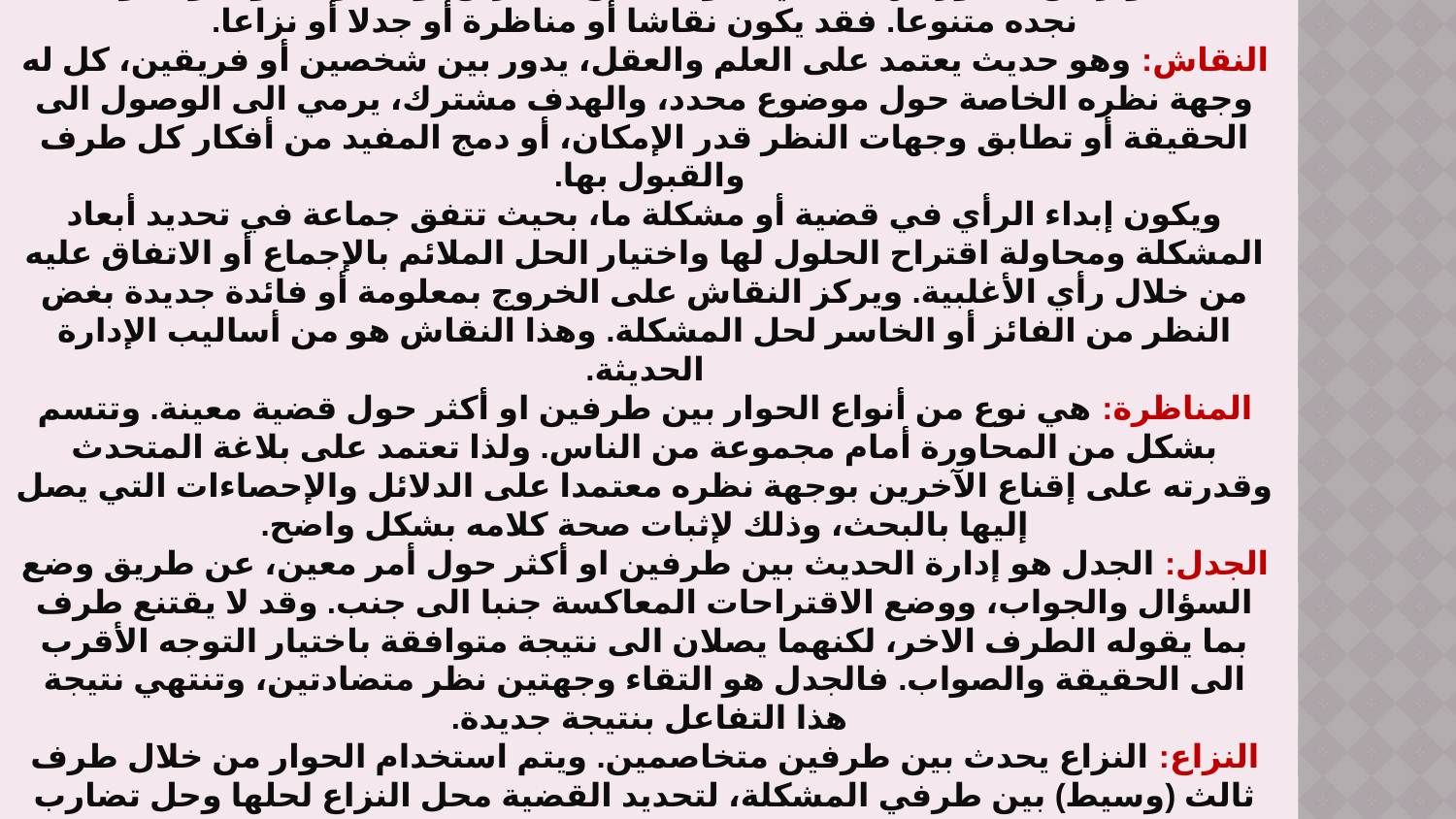

# أنواع الحوار: ان الحوار من الأمور الهامة في التواصل مع الآخرين. وله قواعد وأصول، ولذلك نجده متنوعا. فقد يكون نقاشا أو مناظرة أو جدلا أو نزاعا. النقاش: وهو حديث يعتمد على العلم والعقل، يدور بين شخصين أو فريقين، كل له وجهة نظره الخاصة حول موضوع محدد، والهدف مشترك، يرمي الى الوصول الى الحقيقة أو تطابق وجهات النظر قدر الإمكان، أو دمج المفيد من أفكار كل طرف والقبول بها. ويكون إبداء الرأي في قضية أو مشكلة ما، بحيث تتفق جماعة في تحديد أبعاد المشكلة ومحاولة اقتراح الحلول لها واختيار الحل الملائم بالإجماع أو الاتفاق عليه من خلال رأي الأغلبية. ويركز النقاش على الخروج بمعلومة أو فائدة جديدة بغض النظر من الفائز أو الخاسر لحل المشكلة. وهذا النقاش هو من أساليب الإدارة الحديثة. المناظرة: هي نوع من أنواع الحوار بين طرفين او أكثر حول قضية معينة. وتتسم بشكل من المحاورة أمام مجموعة من الناس. ولذا تعتمد على بلاغة المتحدث وقدرته على إقناع الآخرين بوجهة نظره معتمدا على الدلائل والإحصاءات التي يصل إليها بالبحث، وذلك لإثبات صحة كلامه بشكل واضح. الجدل: الجدل هو إدارة الحديث بين طرفين او أكثر حول أمر معين، عن طريق وضع السؤال والجواب، ووضع الاقتراحات المعاكسة جنبا الى جنب. وقد لا يقتنع طرف بما يقوله الطرف الاخر، لكنهما يصلان الى نتيجة متوافقة باختيار التوجه الأقرب الى الحقيقة والصواب. فالجدل هو التقاء وجهتين نظر متضادتين، وتنتهي نتيجة هذا التفاعل بنتيجة جديدة. النزاع: النزاع يحدث بين طرفين متخاصمين. ويتم استخدام الحوار من خلال طرف ثالث (وسيط) بين طرفي المشكلة، لتحديد القضية محل النزاع لحلها وحل تضارب المصالح. ويقدم الطرف الثالث اقتراحات مناسبة ترضي الطرفية بدون ممارسة الضغوط على طرف دون الآخر، حتى يصلوا الى حلول مناسبة تقضي على النزاع، أي الحوار يكون هنا وسيلة ودية لتقريب وجهات نظر المتنازعين.